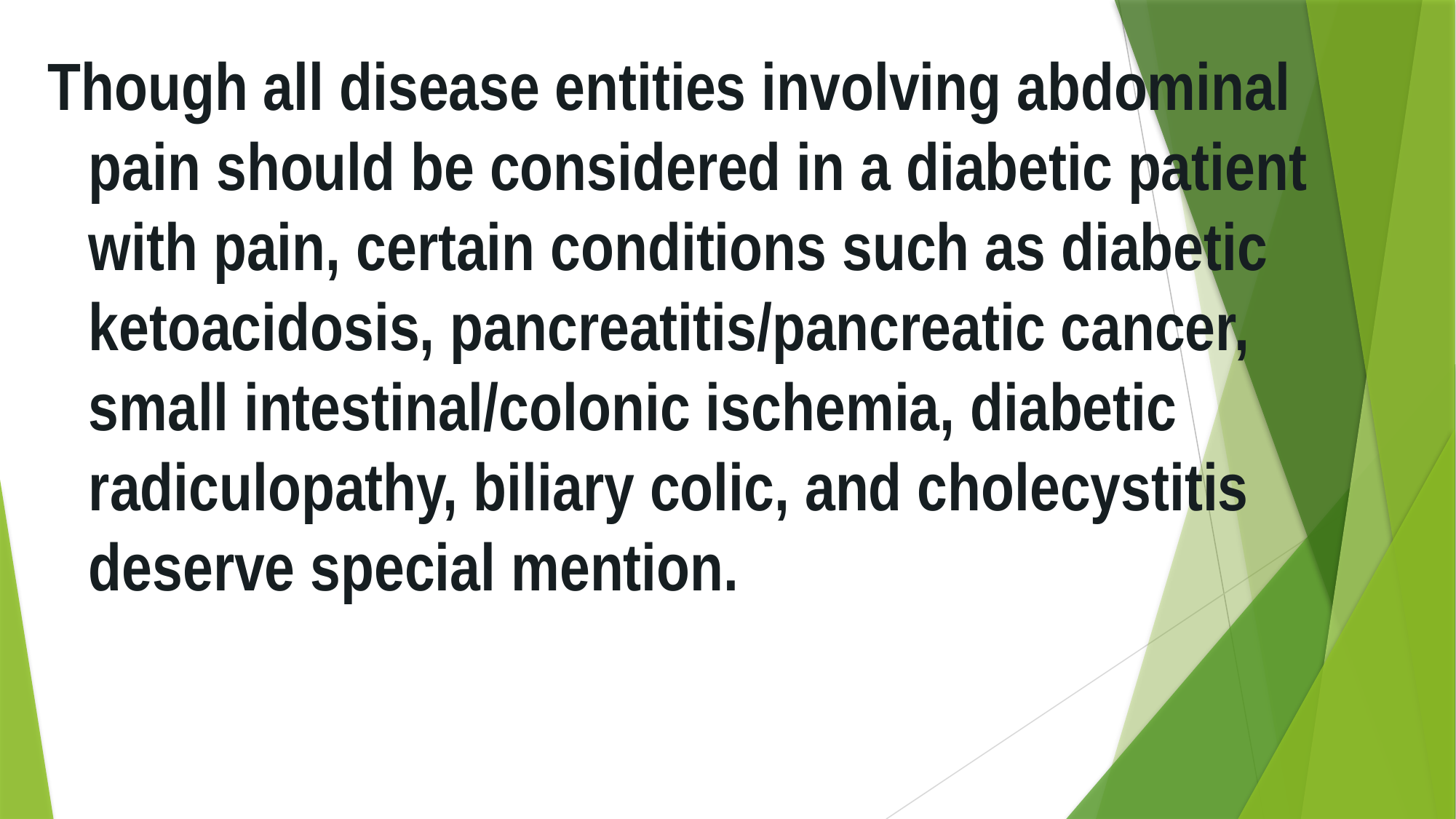

Though all disease entities involving abdominal pain should be considered in a diabetic patient with pain, certain conditions such as diabetic ketoacidosis, pancreatitis/pancreatic cancer, small intestinal/colonic ischemia, diabetic radiculopathy, biliary colic, and cholecystitis deserve special mention.